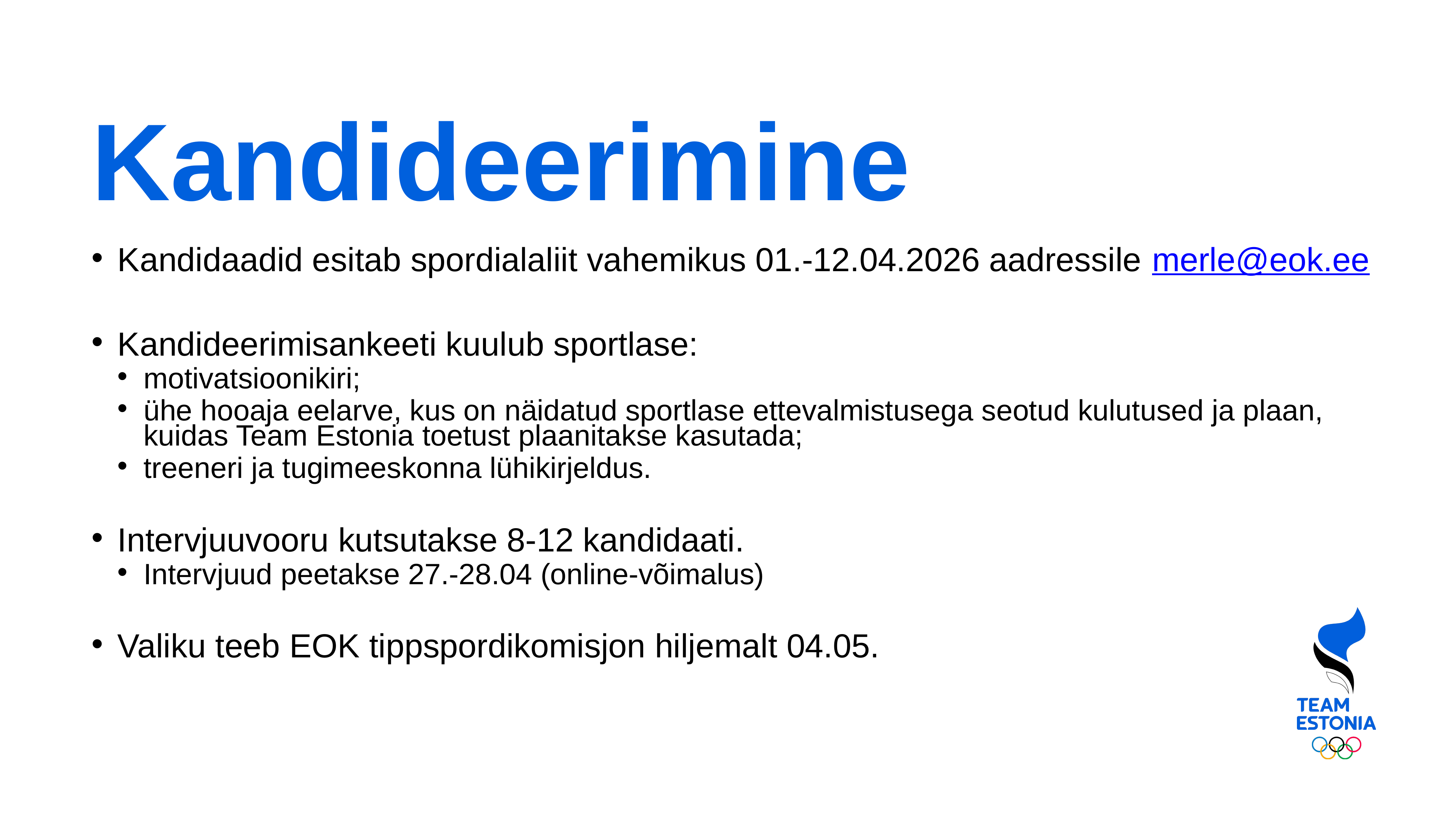

# Kandideerimine
Kandidaadid esitab spordialaliit vahemikus 01.-12.04.2026 aadressile merle@eok.ee

Kandideerimisankeeti kuulub sportlase:
motivatsioonikiri;
ühe hooaja eelarve, kus on näidatud sportlase ettevalmistusega seotud kulutused ja plaan, kuidas Team Estonia toetust plaanitakse kasutada;
treeneri ja tugimeeskonna lühikirjeldus.

Intervjuuvooru kutsutakse 8-12 kandidaati.
Intervjuud peetakse 27.-28.04 (online-võimalus)

Valiku teeb EOK tippspordikomisjon hiljemalt 04.05.